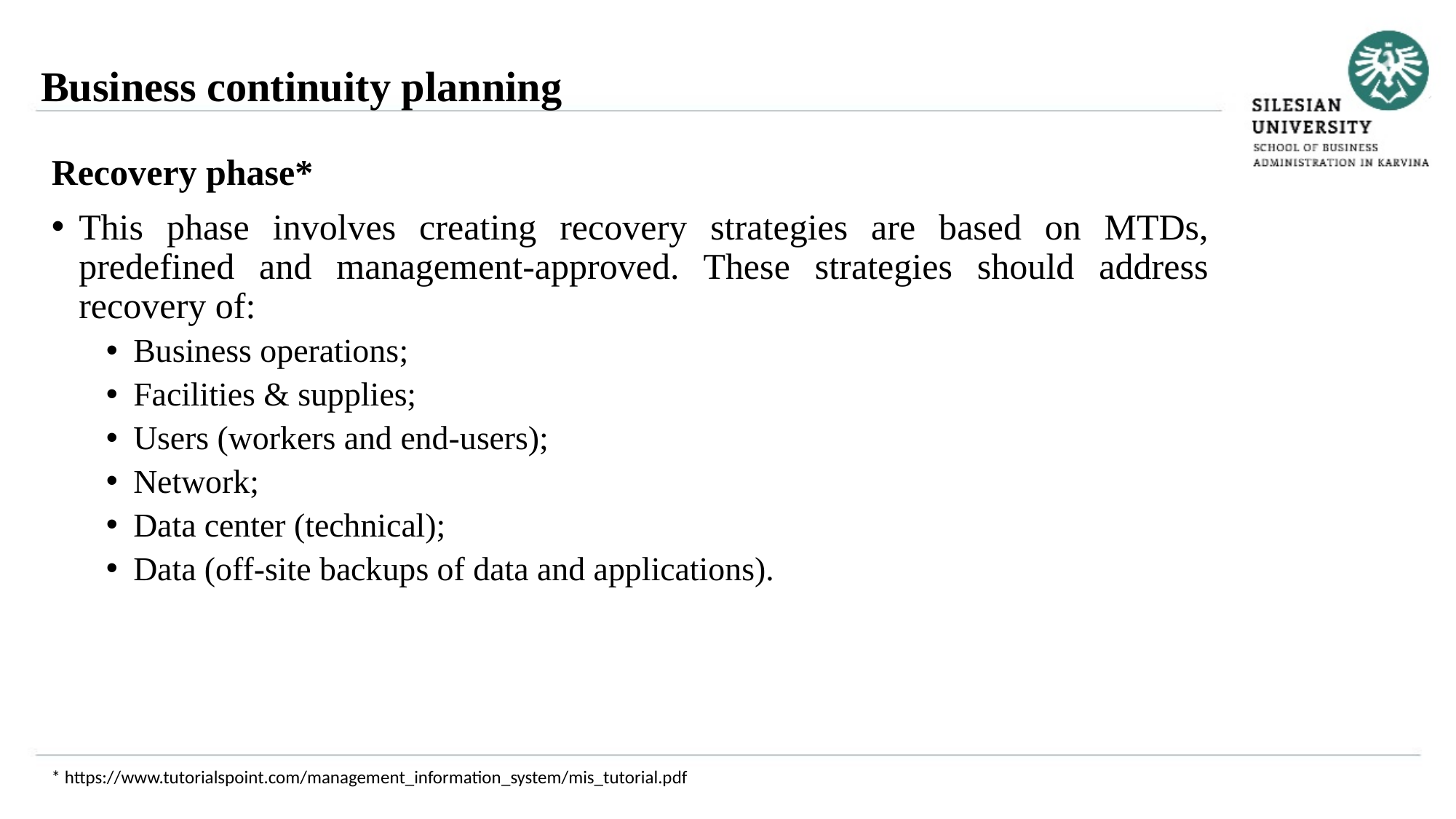

Business continuity planning

Recovery phase*
This phase involves creating recovery strategies are based on MTDs, predefined and management-approved. These strategies should address recovery of:
Business operations;
Facilities & supplies;
Users (workers and end-users);
Network;
Data center (technical);
Data (off-site backups of data and applications).
* https://www.tutorialspoint.com/management_information_system/mis_tutorial.pdf